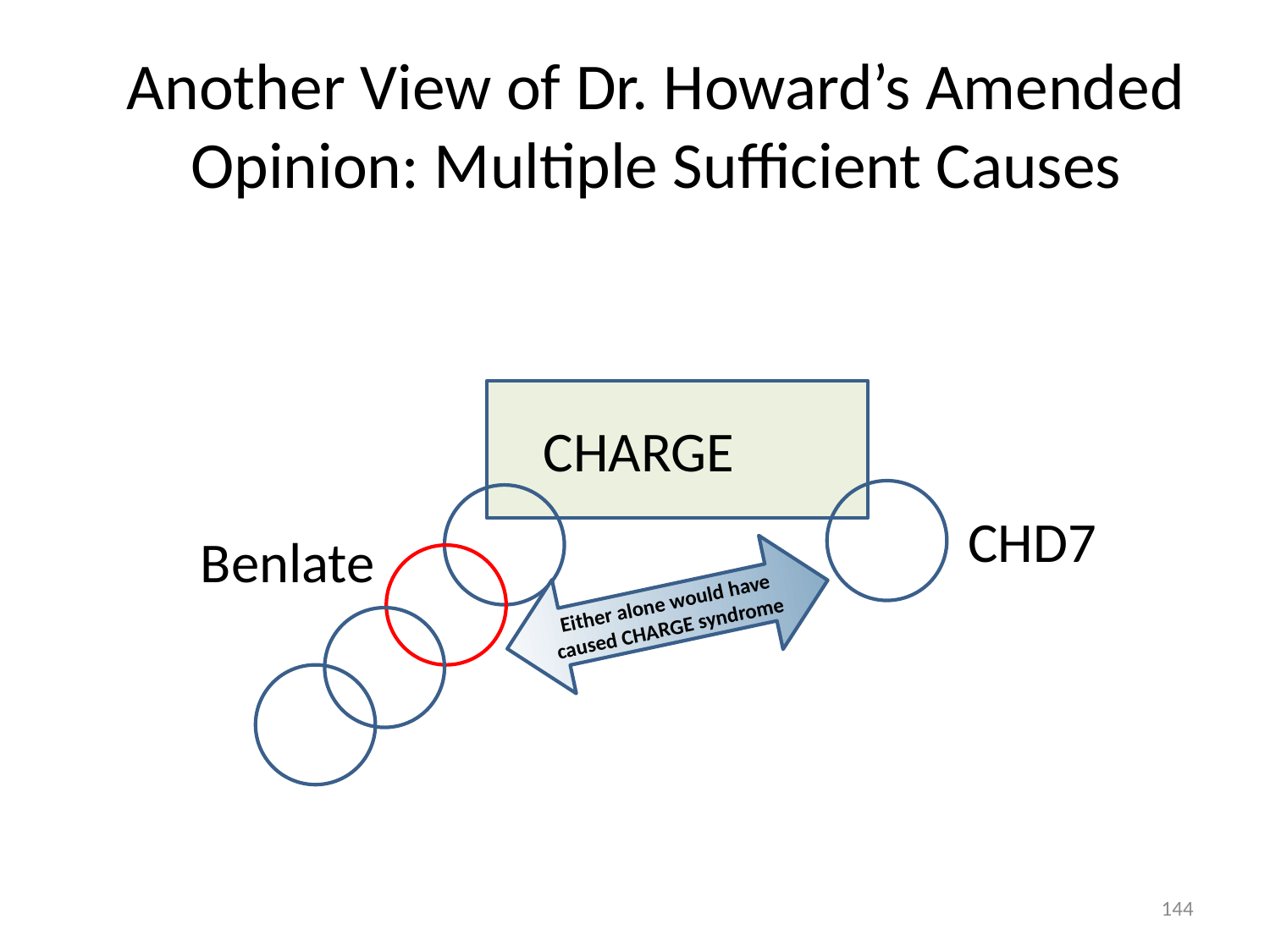

# Another View of Dr. Howard’s Amended Opinion: Multiple Sufficient Causes

CHARGE

CHD7
Benlate

Either alone would have caused CHARGE syndrome

144